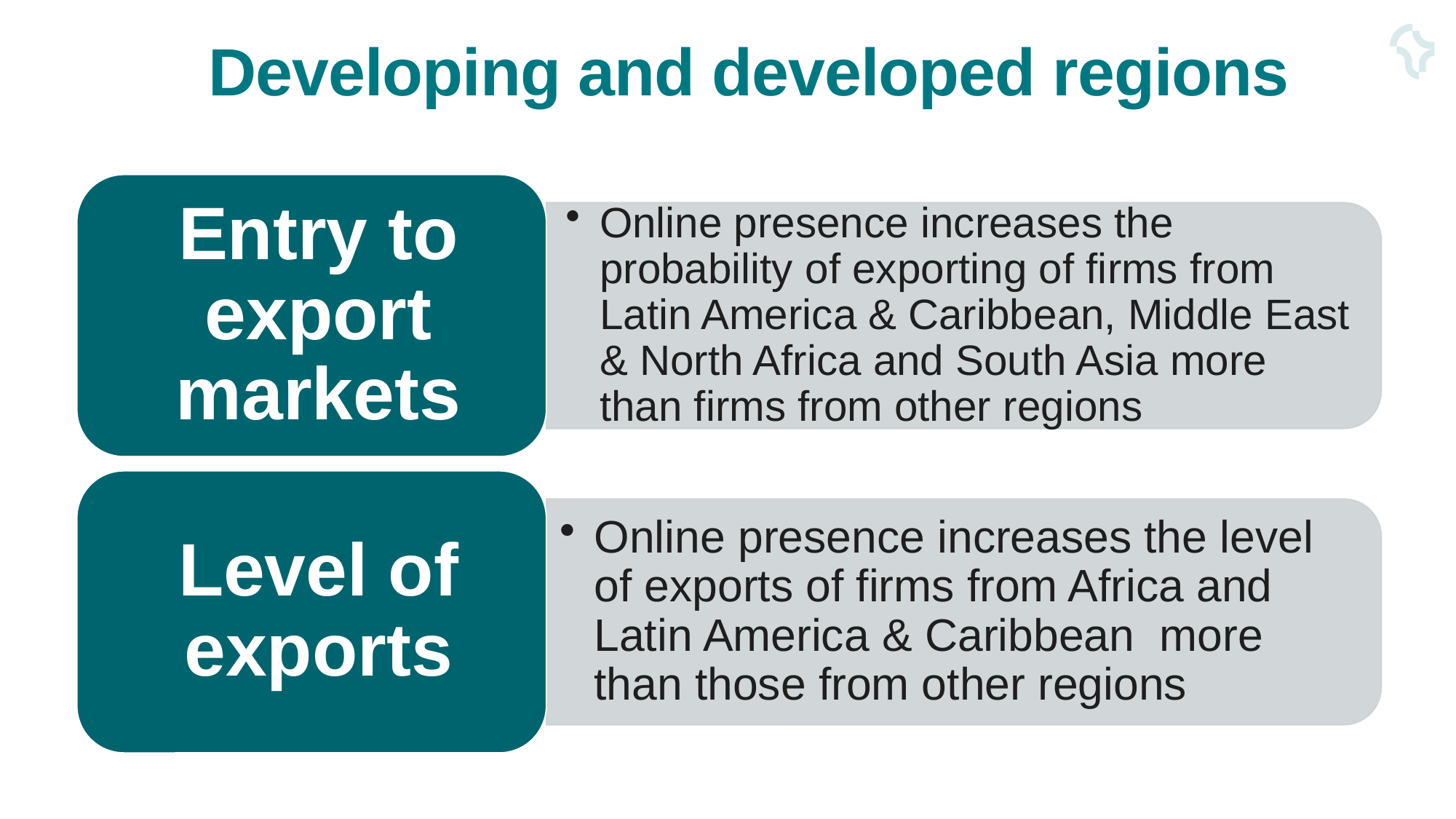

# Developing and developed regions
Online presence increases the probability of exporting of firms from Latin America & Caribbean, Middle East & North Africa and South Asia more than firms from other regions
Entry to export markets
Online presence increases the level of exports of firms from Africa and Latin America & Caribbean  more than those from other regions
Level of exports